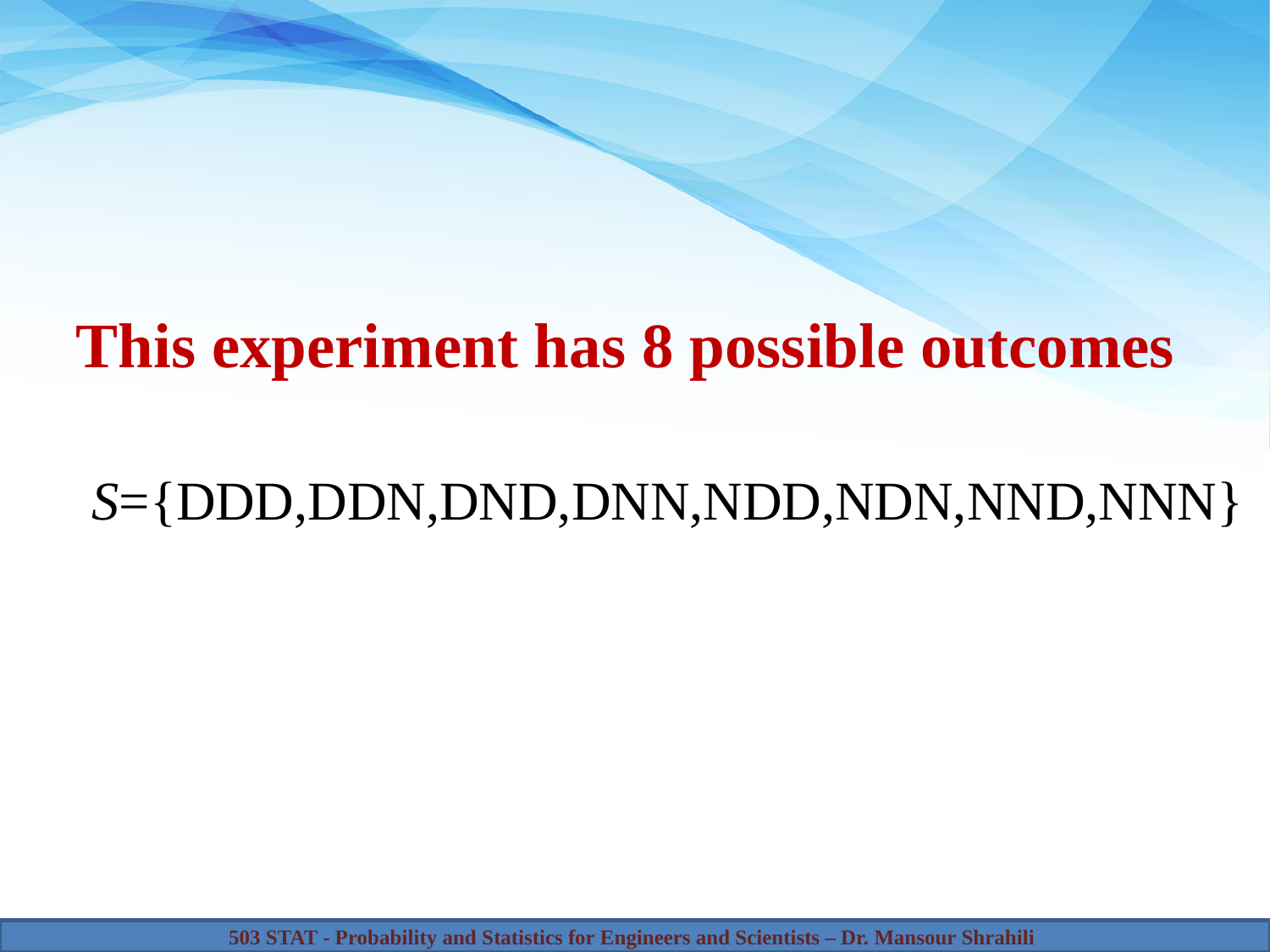

This experiment has 8 possible outcomes
 S={DDD,DDN,DND,DNN,NDD,NDN,NND,NNN}